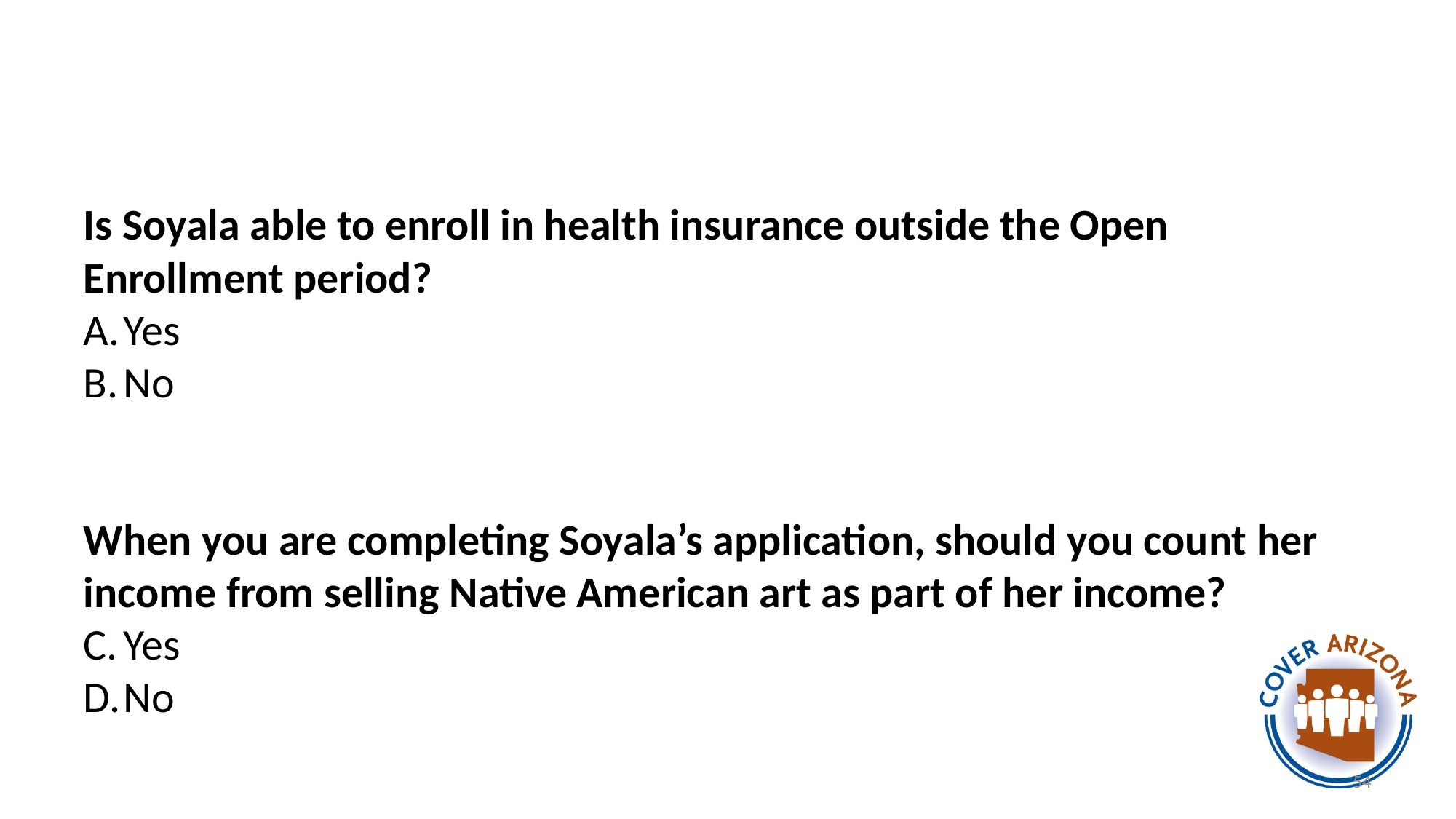

#
Is Soyala able to enroll in health insurance outside the Open Enrollment period?
Yes
No

When you are completing Soyala’s application, should you count her income from selling Native American art as part of her income?
Yes
No

54